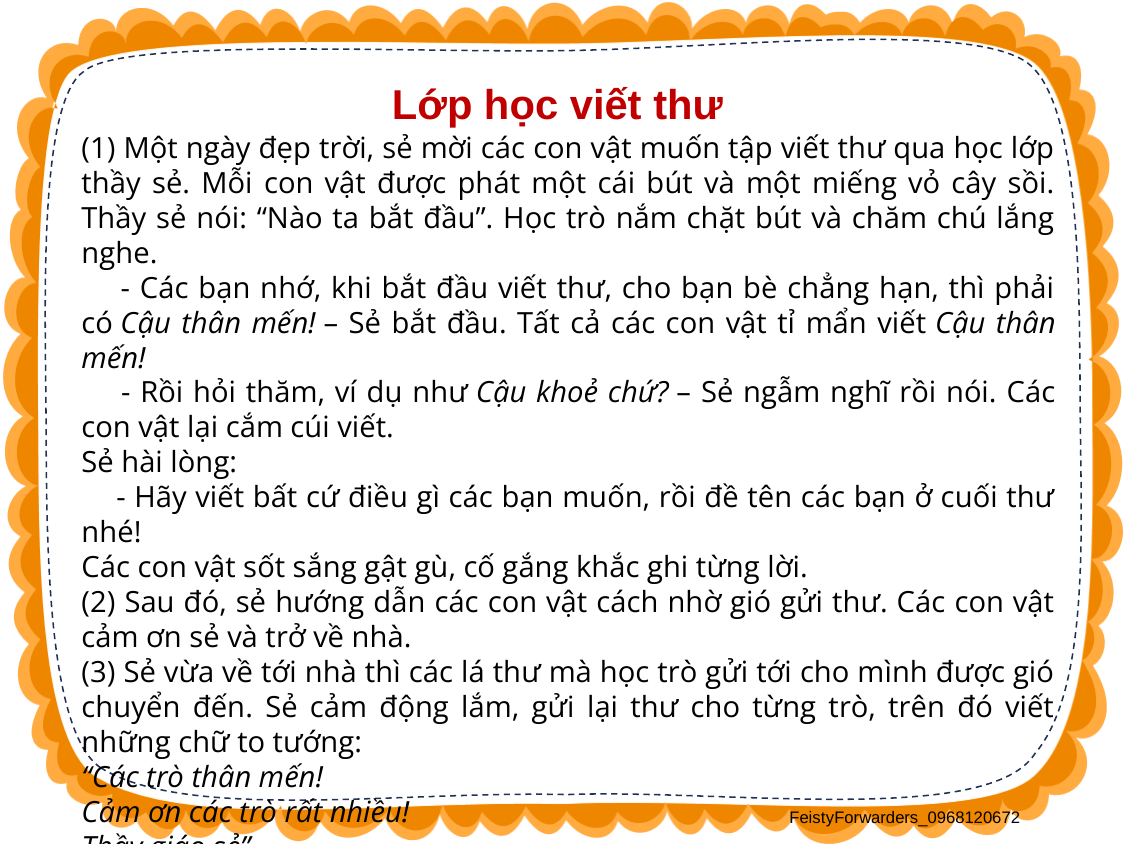

Lớp học viết thư
(1) Một ngày đẹp trời, sẻ mời các con vật muốn tập viết thư qua học lớp thầy sẻ. Mỗi con vật được phát một cái bút và một miếng vỏ cây sồi. Thầy sẻ nói: “Nào ta bắt đầu”. Học trò nắm chặt bút và chăm chú lắng nghe.
    - Các bạn nhớ, khi bắt đầu viết thư, cho bạn bè chẳng hạn, thì phải có Cậu thân mến! – Sẻ bắt đầu. Tất cả các con vật tỉ mẩn viết Cậu thân mến!
    - Rồi hỏi thăm, ví dụ như Cậu khoẻ chứ? – Sẻ ngẫm nghĩ rồi nói. Các con vật lại cắm cúi viết.
Sẻ hài lòng:
    - Hãy viết bất cứ điều gì các bạn muốn, rồi đề tên các bạn ở cuối thư nhé!
Các con vật sốt sắng gật gù, cố gắng khắc ghi từng lời.
(2) Sau đó, sẻ hướng dẫn các con vật cách nhờ gió gửi thư. Các con vật cảm ơn sẻ và trở về nhà.
(3) Sẻ vừa về tới nhà thì các lá thư mà học trò gửi tới cho mình được gió chuyển đến. Sẻ cảm động lắm, gửi lại thư cho từng trò, trên đó viết những chữ to tướng:
“Các trò thân mến!
Cảm ơn các trò rất nhiều!
Thầy giáo sẻ”